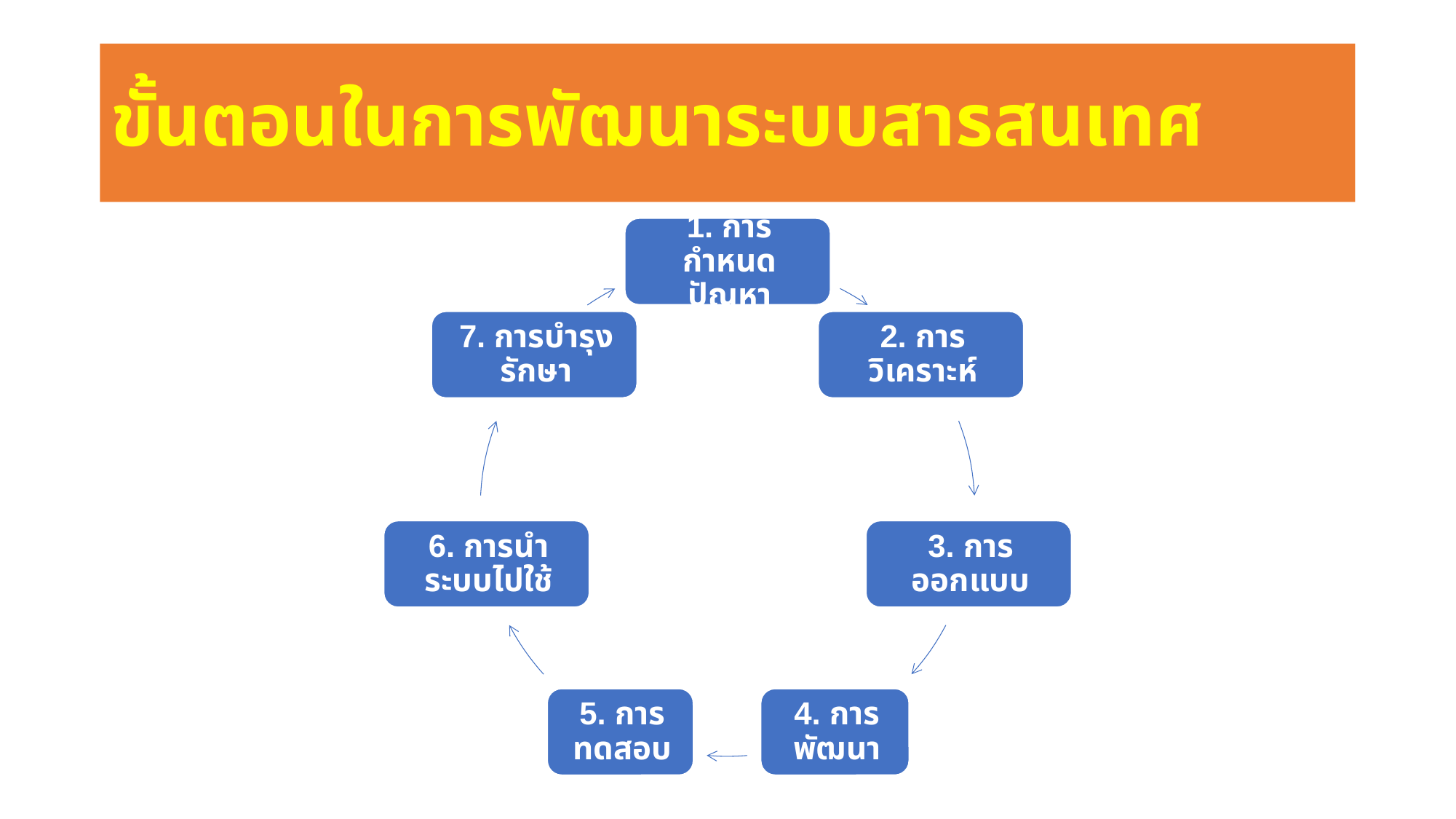

# ขั้นตอนในการพัฒนาระบบสารสนเทศ
1. การกำหนดปัญหา
2. การวิเคราะห์
3. การออกแบบ
4. การพัฒนา
5. การทดสอบ
6. การนำระบบไปใช้
7. การบำรุงรักษา